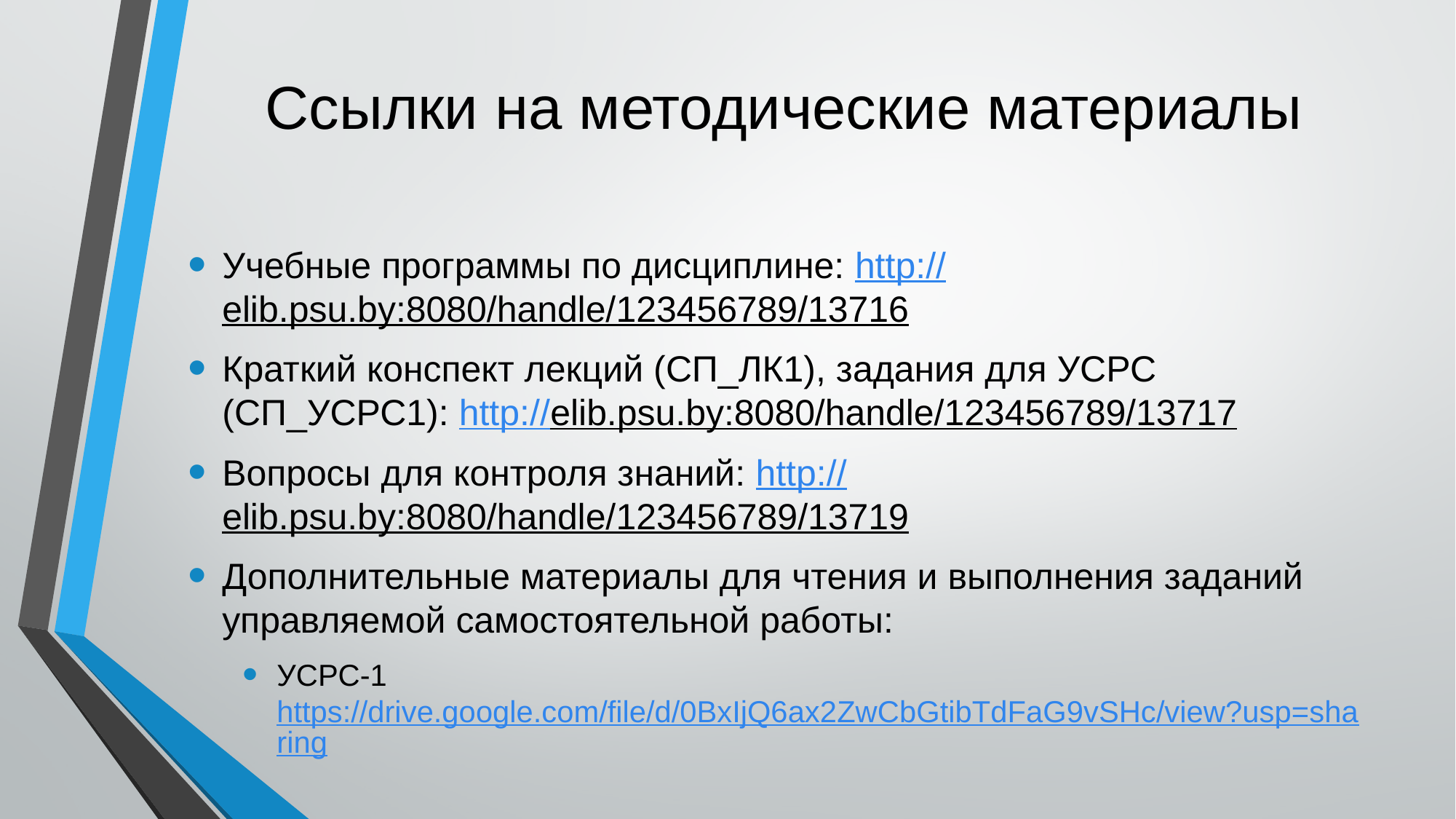

# Ссылки на методические материалы
Учебные программы по дисциплине: http://elib.psu.by:8080/handle/123456789/13716
Краткий конспект лекций (СП_ЛК1), задания для УСРС (СП_УСРС1): http://elib.psu.by:8080/handle/123456789/13717
Вопросы для контроля знаний: http://elib.psu.by:8080/handle/123456789/13719
Дополнительные материалы для чтения и выполнения заданий управляемой самостоятельной работы:
УСРС-1 https://drive.google.com/file/d/0BxIjQ6ax2ZwCbGtibTdFaG9vSHc/view?usp=sharing